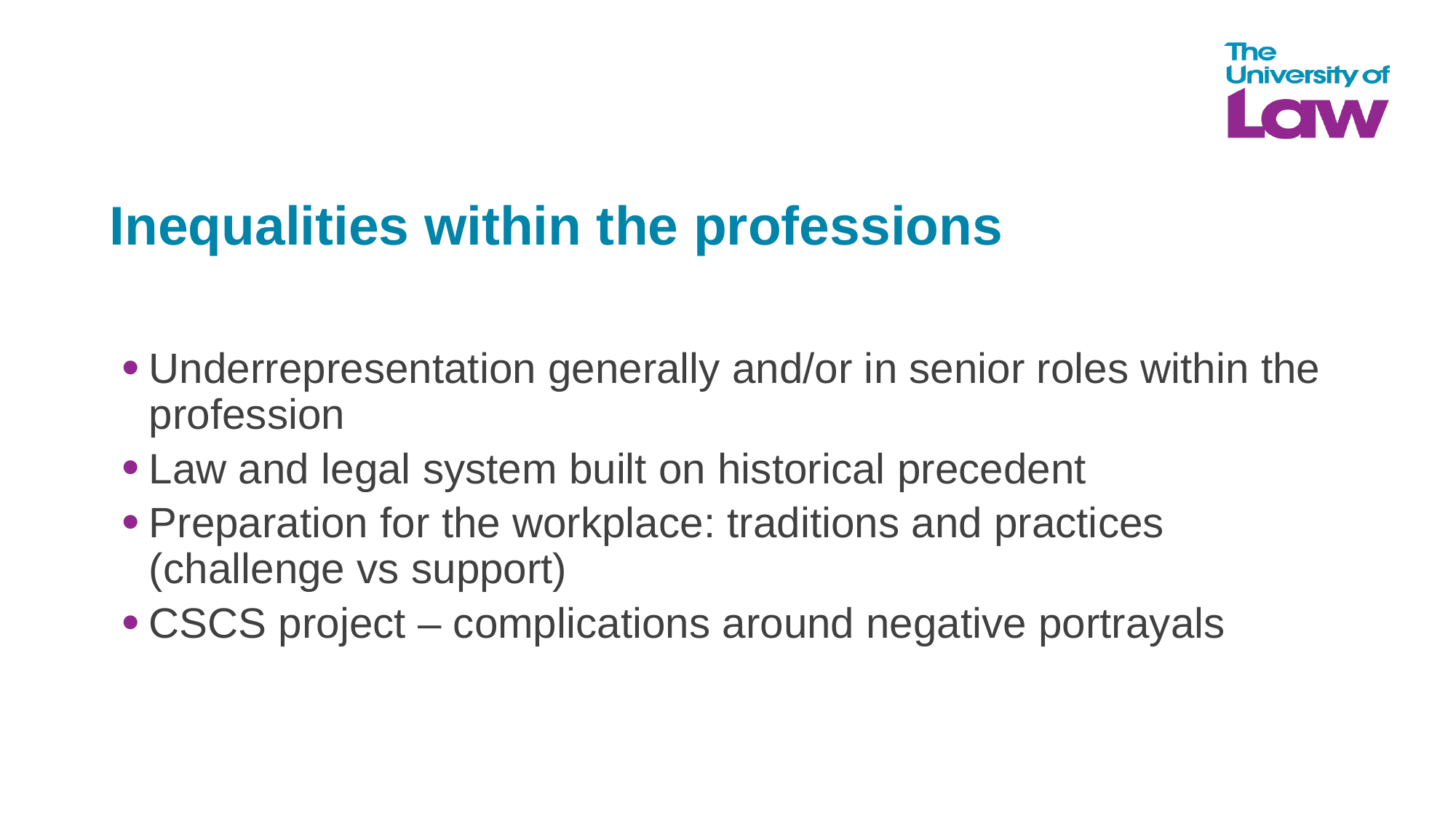

# Inequalities within the professions
Underrepresentation generally and/or in senior roles within the profession
Law and legal system built on historical precedent
Preparation for the workplace: traditions and practices (challenge vs support)
CSCS project – complications around negative portrayals